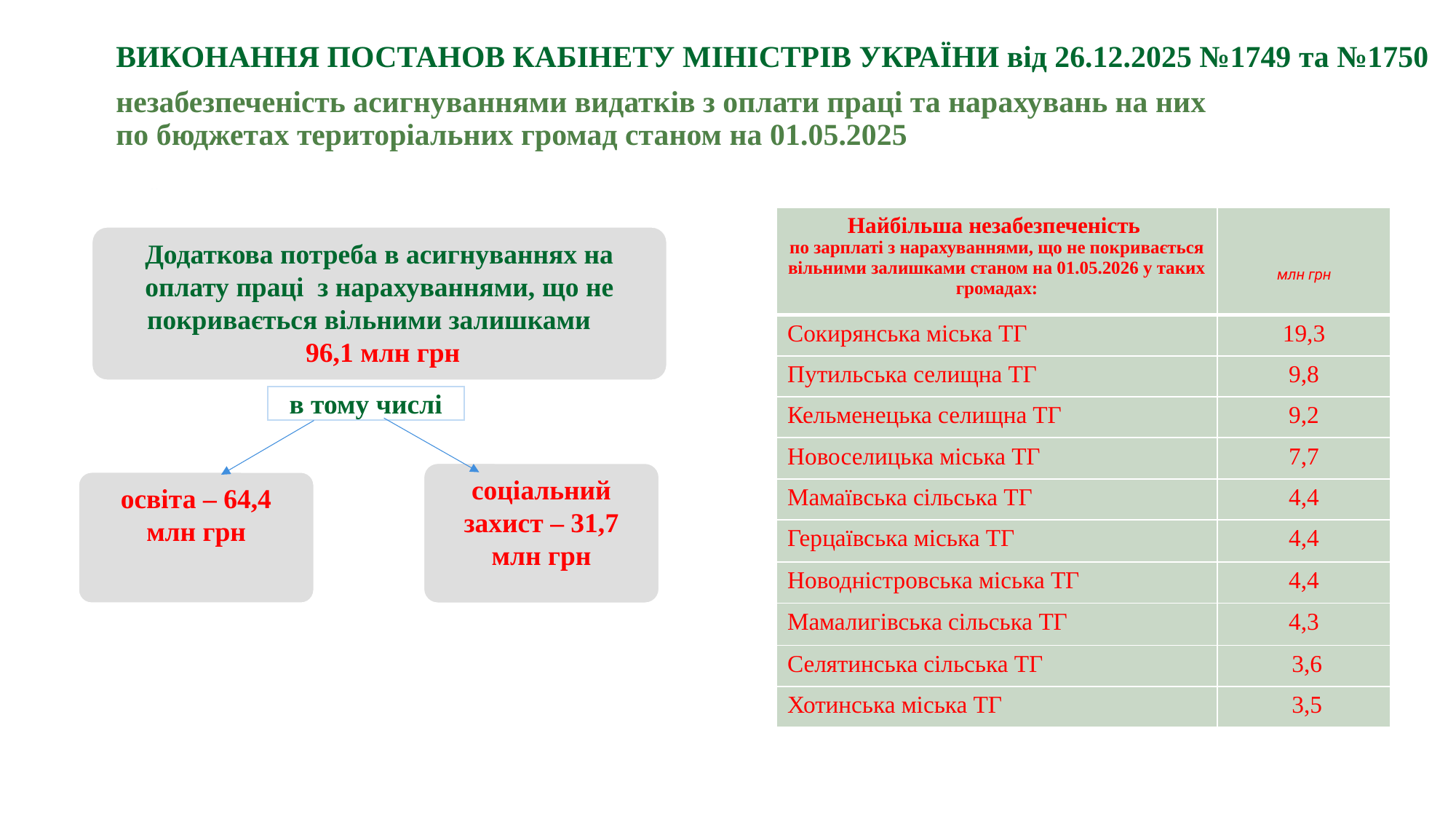

# ВИКОНАННЯ ПОСТАНОВ КАБІНЕТУ МІНІСТРІВ УКРАЇНИ від 26.12.2025 №1749 та №1750
незабезпеченість асигнуваннями видатків з оплати праці та нарахувань на них
по бюджетах територіальних громад станом на 01.05.2025

освіта – 64,4 млн грн
| Найбільша незабезпеченість по зарплаті з нарахуваннями, що не покривається вільними залишками станом на 01.05.2026 у таких громадах: | млн грн |
| --- | --- |
| Сокирянська міська ТГ | 19,3 |
| Путильська селищна ТГ | 9,8 |
| Кельменецька селищна ТГ | 9,2 |
| Новоселицька міська ТГ | 7,7 |
| Мамаївська сільська ТГ | 4,4 |
| Герцаївська міська ТГ | 4,4 |
| Новодністровська міська ТГ | 4,4 |
| Мамалигівська сільська ТГ | 4,3 |
| Селятинська сільська ТГ | 3,6 |
| Хотинська міська ТГ | 3,5 |

Додаткова потреба в асигнуваннях на оплату праці  з нарахуваннями, що не покривається вільними залишками
 96,1 млн грн

в тому числі
соціальний захист – 31,7 млн грн